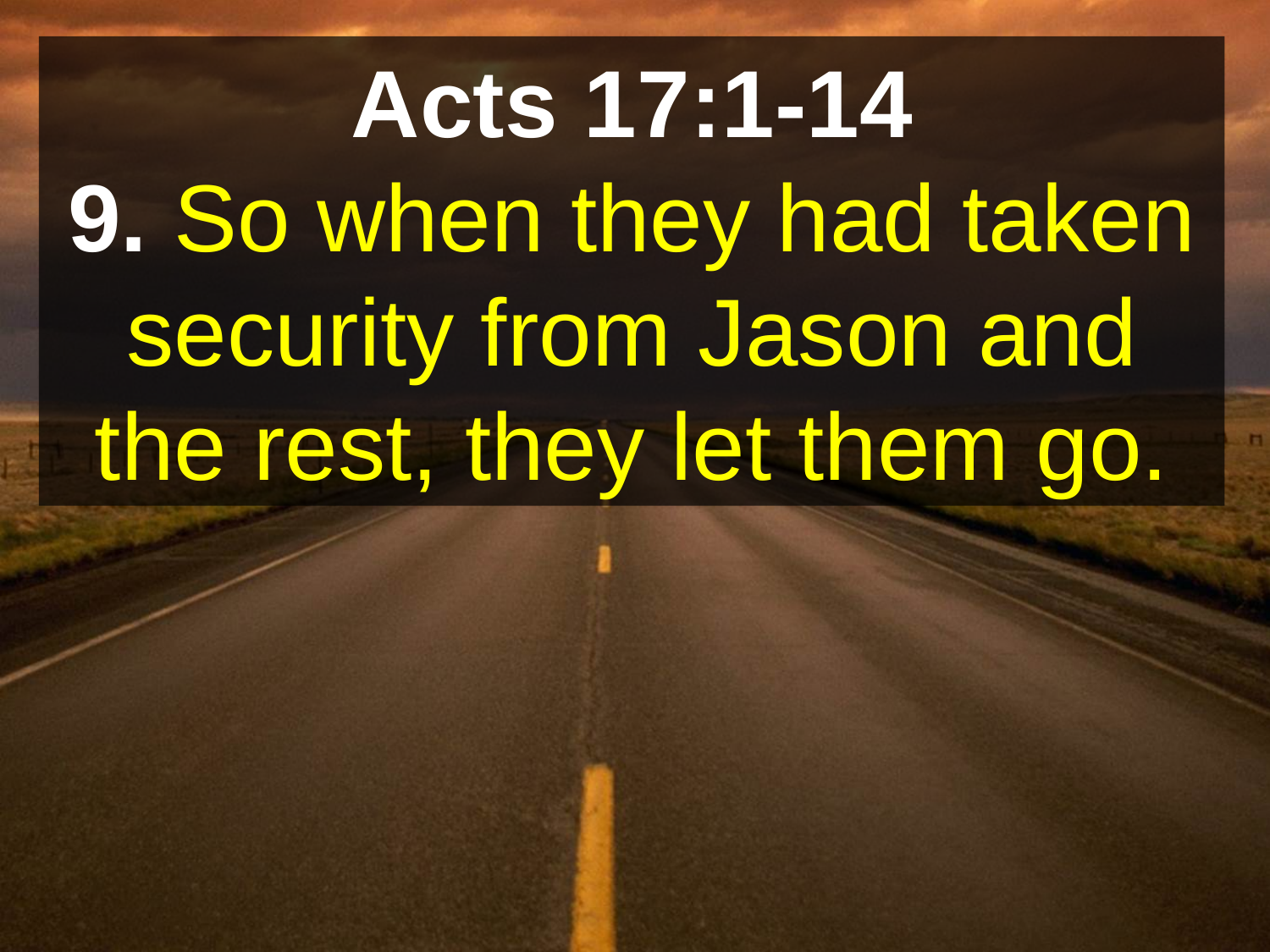

Acts 17:1-14
9. So when they had taken security from Jason and the rest, they let them go.